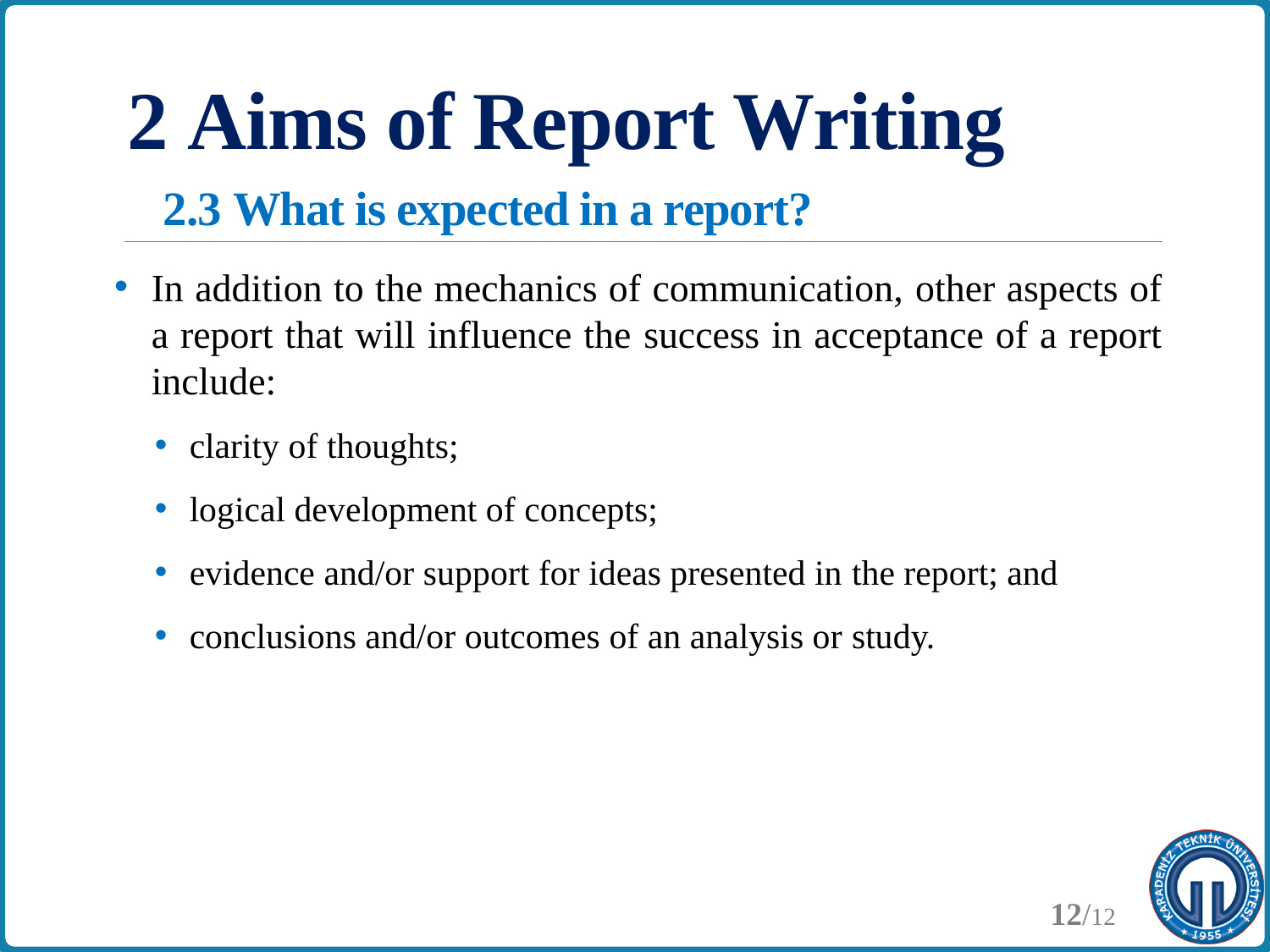

# 2 Aims of Report Writing 2.3 What is expected in a report?
In addition to the mechanics of communication, other aspects of a report that will influence the success in acceptance of a report include:
clarity of thoughts;
logical development of concepts;
evidence and/or support for ideas presented in the report; and
conclusions and/or outcomes of an analysis or study.
12/12